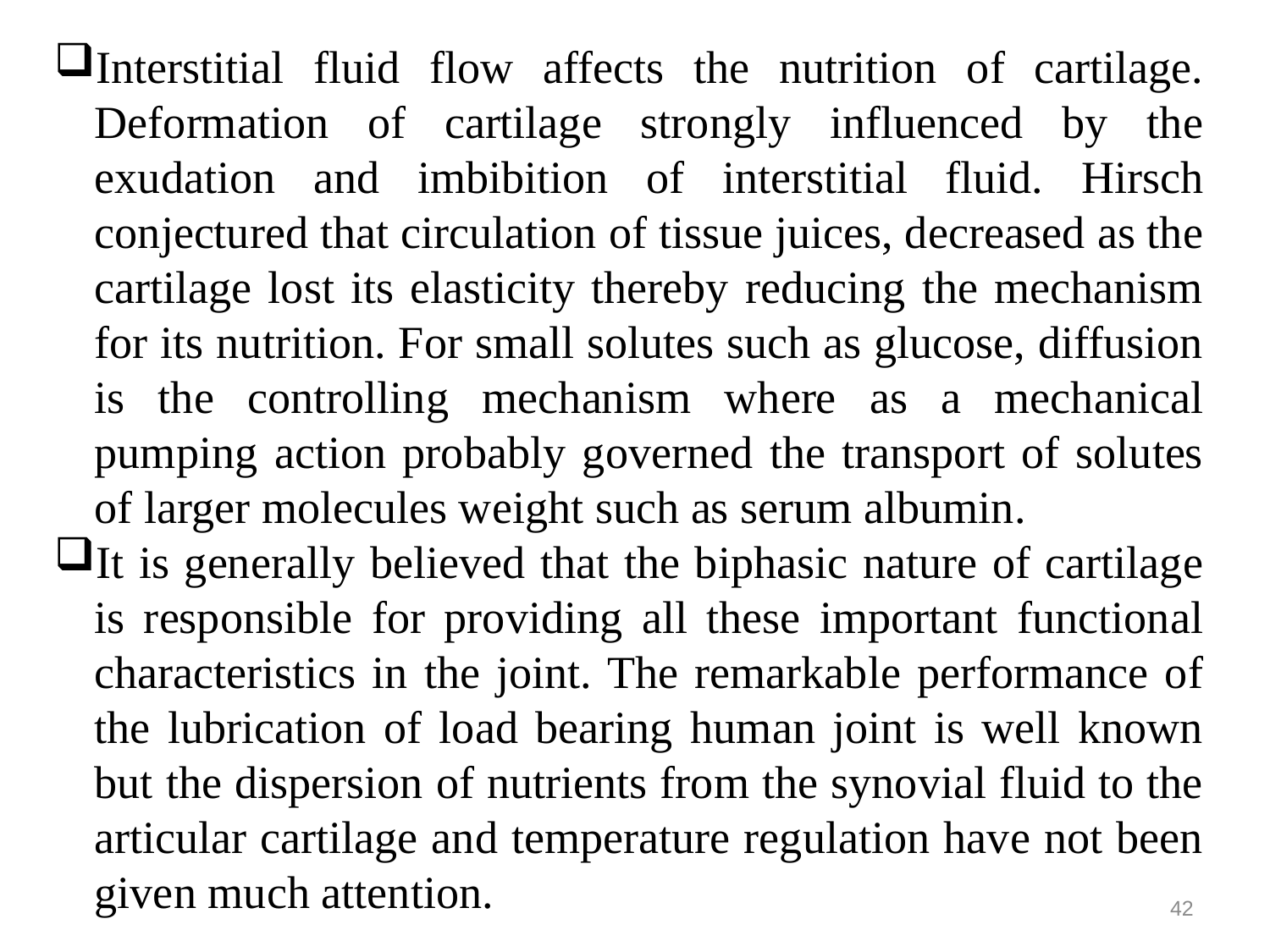

Interstitial fluid flow affects the nutrition of cartilage. Deformation of cartilage strongly influenced by the exudation and imbibition of interstitial fluid. Hirsch conjectured that circulation of tissue juices, decreased as the cartilage lost its elasticity thereby reducing the mechanism for its nutrition. For small solutes such as glucose, diffusion is the controlling mechanism where as a mechanical pumping action probably governed the transport of solutes of larger molecules weight such as serum albumin.
It is generally believed that the biphasic nature of cartilage is responsible for providing all these important functional characteristics in the joint. The remarkable performance of the lubrication of load bearing human joint is well known but the dispersion of nutrients from the synovial fluid to the articular cartilage and temperature regulation have not been given much attention.
42